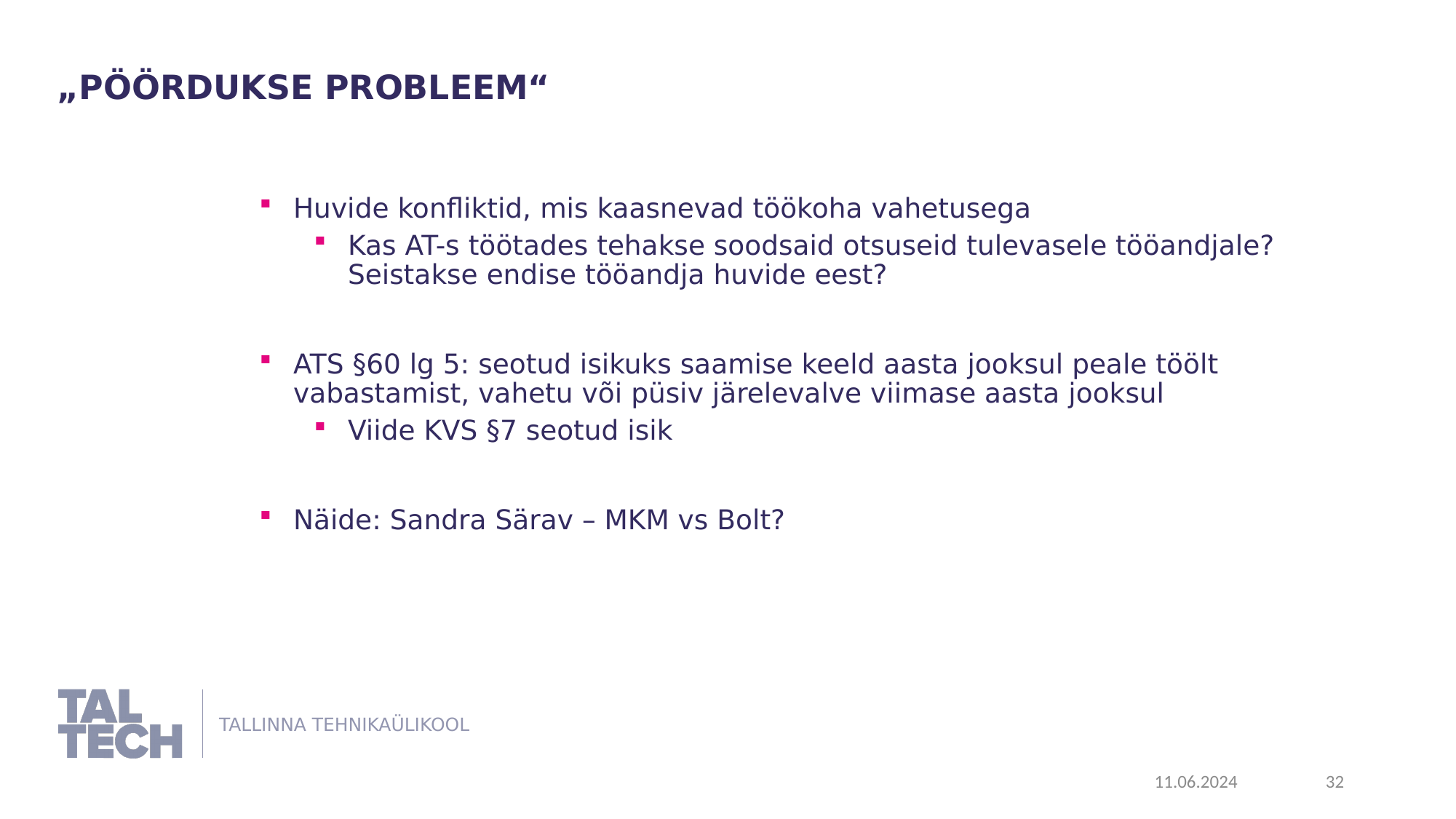

„Pöördukse probleem“
Huvide konfliktid, mis kaasnevad töökoha vahetusega
Kas AT-s töötades tehakse soodsaid otsuseid tulevasele tööandjale? Seistakse endise tööandja huvide eest?

ATS §60 lg 5: seotud isikuks saamise keeld aasta jooksul peale töölt vabastamist, vahetu või püsiv järelevalve viimase aasta jooksul
Viide KVS §7 seotud isik

Näide: Sandra Särav – MKM vs Bolt?

11.06.2024
32